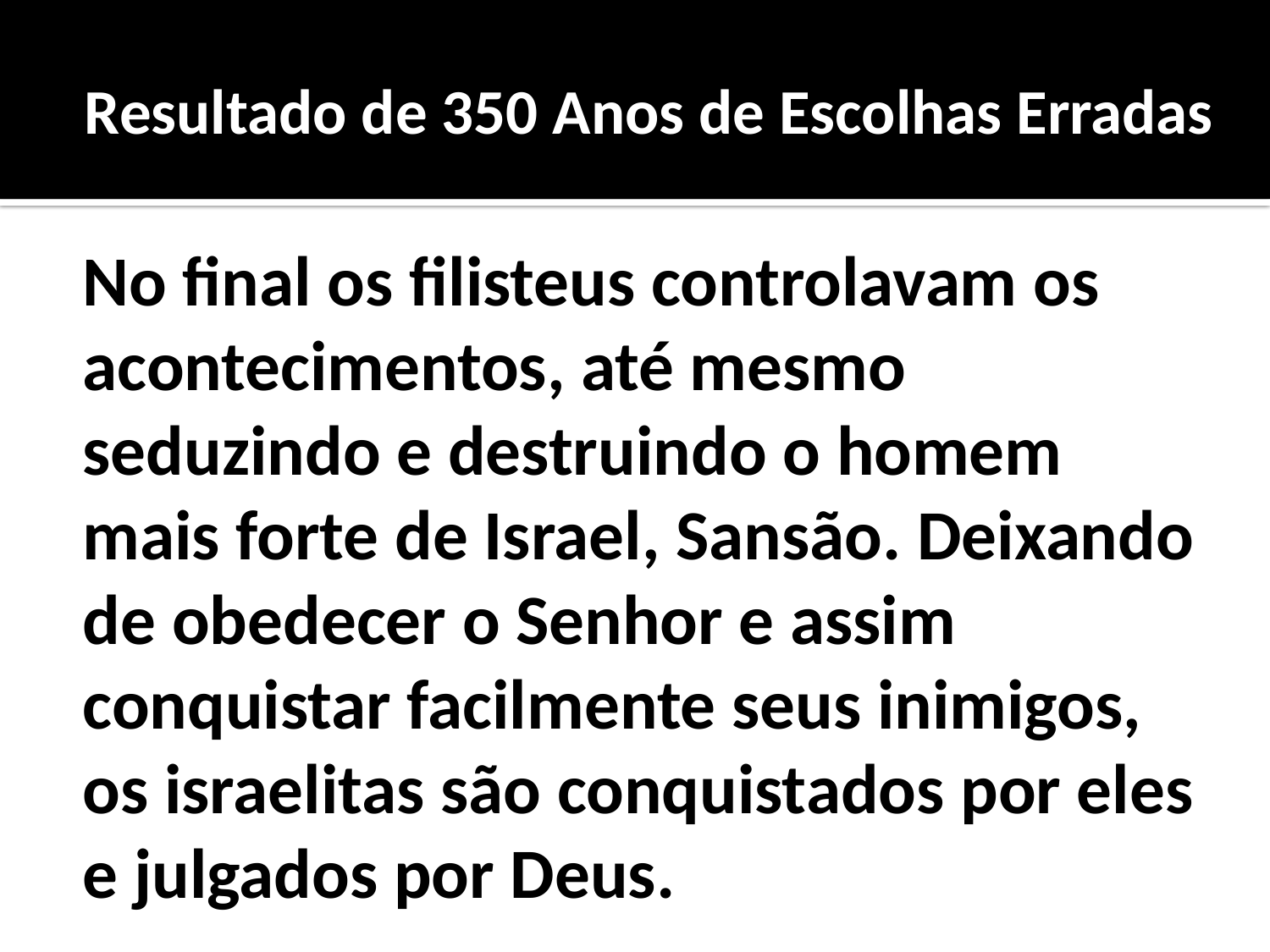

Resultado de 350 Anos de Escolhas Erradas
# No final os filisteus controlavam os acontecimentos, até mesmo seduzindo e destruindo o homem mais forte de Israel, Sansão. Deixando de obedecer o Senhor e assim conquistar facilmente seus inimigos, os israelitas são conquistados por eles e julgados por Deus.